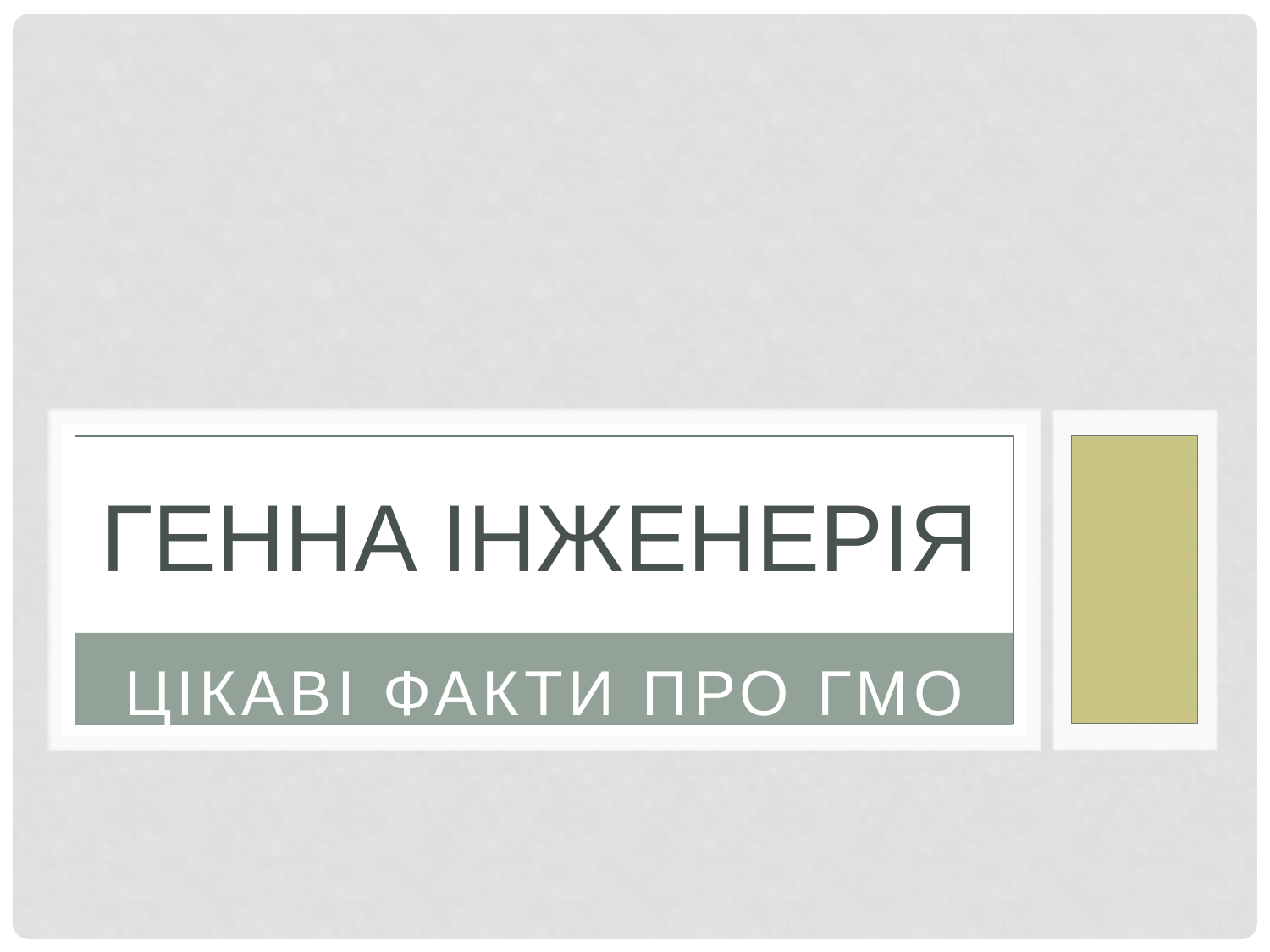

# Генна інженерія
Цікаві факти про ГМО